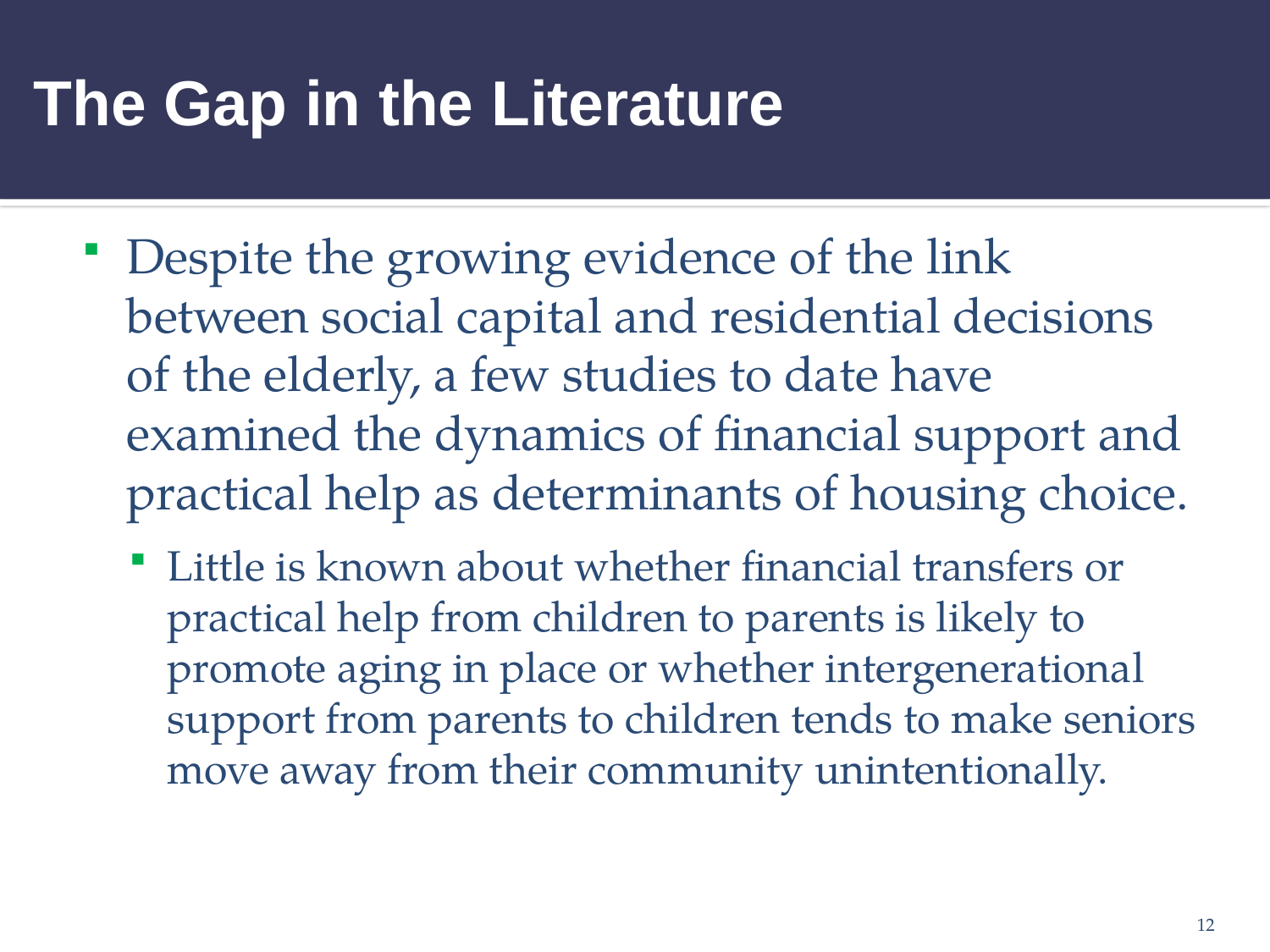

# The Gap in the Literature
Despite the growing evidence of the link between social capital and residential decisions of the elderly, a few studies to date have examined the dynamics of financial support and practical help as determinants of housing choice.
Little is known about whether financial transfers or practical help from children to parents is likely to promote aging in place or whether intergenerational support from parents to children tends to make seniors move away from their community unintentionally.
12